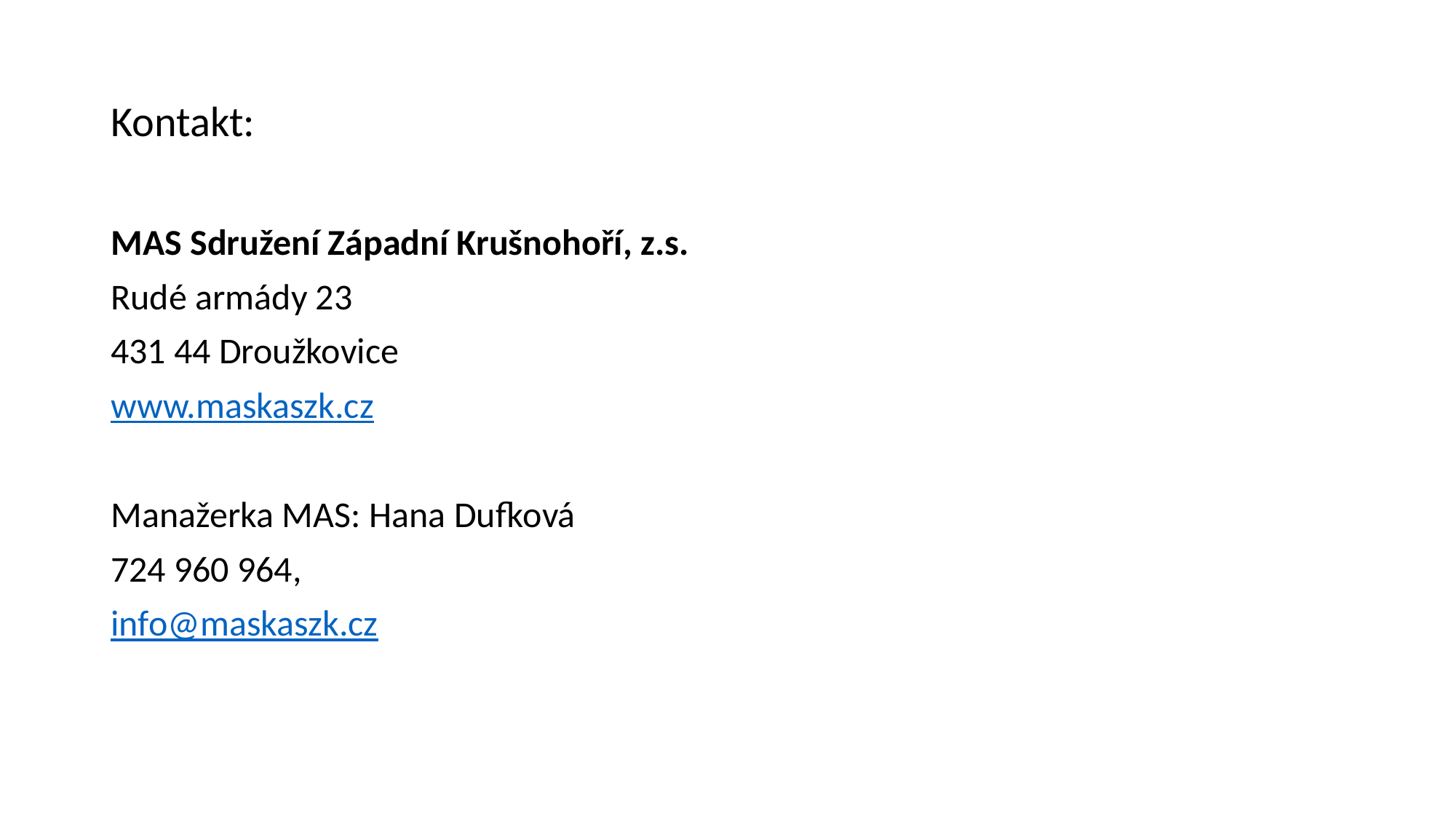

# Kontakt:
MAS Sdružení Západní Krušnohoří, z.s.
Rudé armády 23
431 44 Droužkovice
www.maskaszk.cz

Manažerka MAS: Hana Dufková
724 960 964,
info@maskaszk.cz